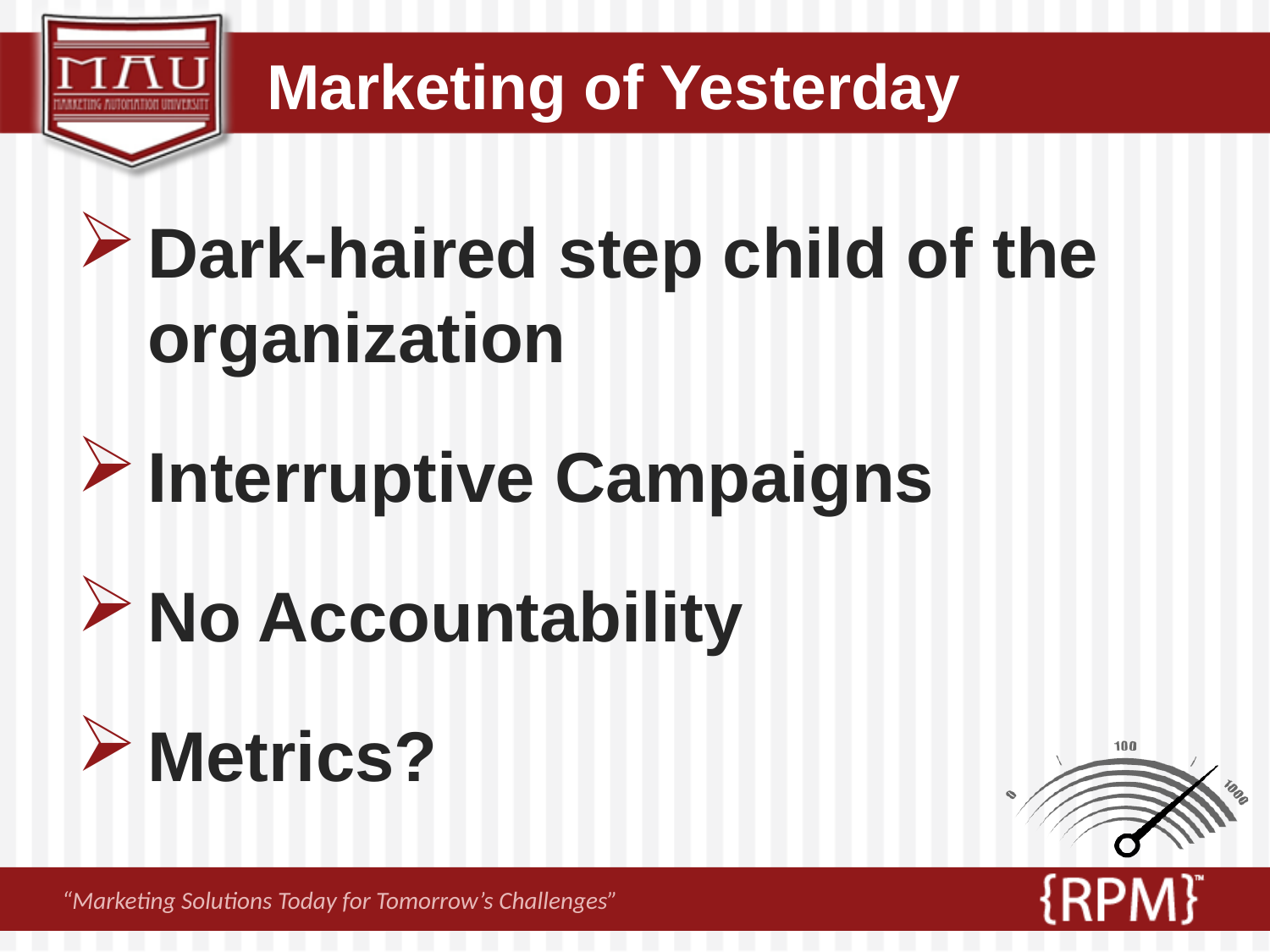

# Marketing of Yesterday
Dark-haired step child of the organization

Interruptive Campaigns

No Accountability

Metrics?